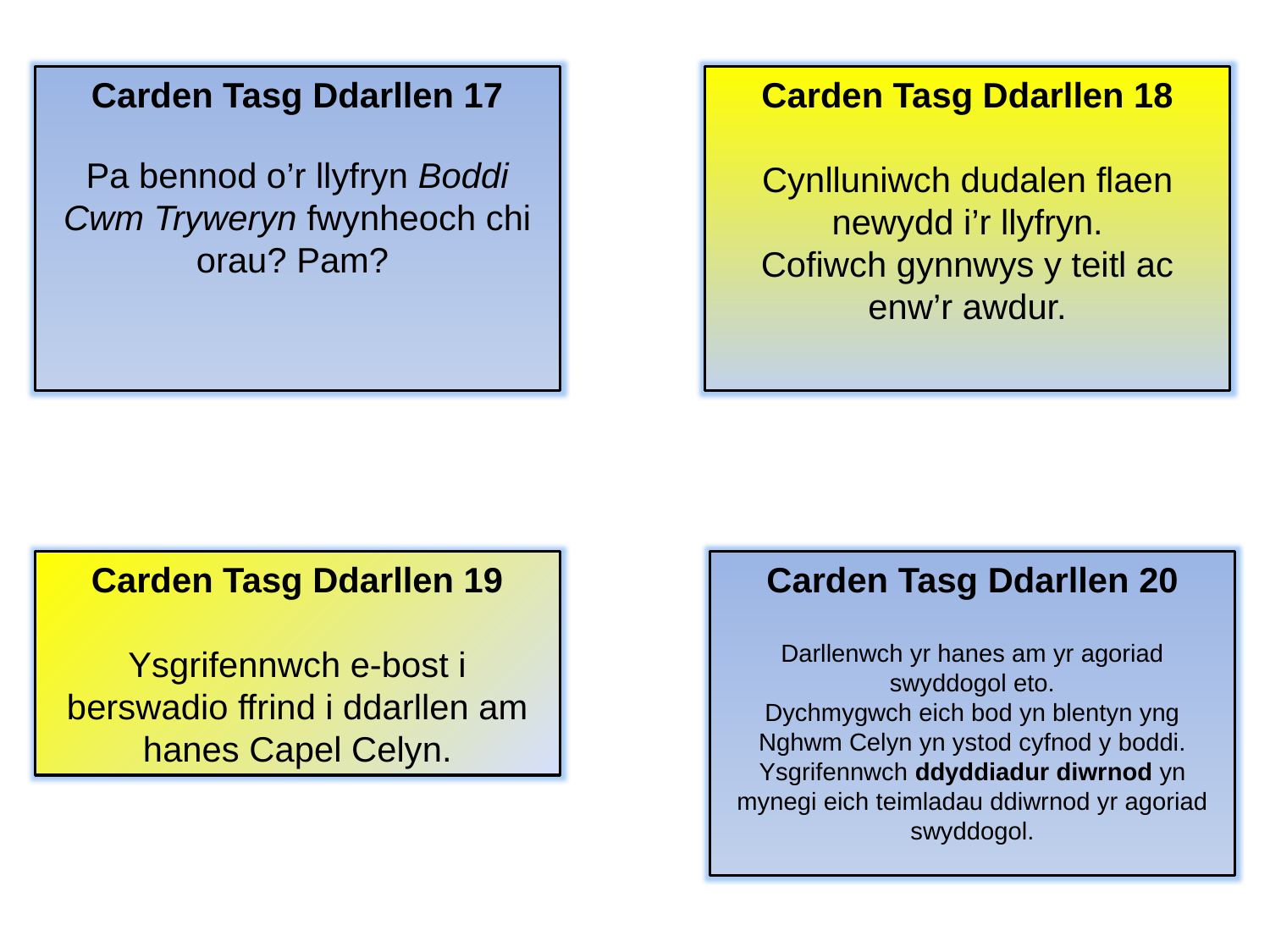

Carden Tasg Ddarllen 17

Pa bennod o’r llyfryn Boddi Cwm Tryweryn fwynheoch chi orau? Pam?
Carden Tasg Ddarllen 18

Cynlluniwch dudalen flaen newydd i’r llyfryn.
Cofiwch gynnwys y teitl ac enw’r awdur.
Carden Tasg Ddarllen 19

Ysgrifennwch e-bost i berswadio ffrind i ddarllen am hanes Capel Celyn.
Carden Tasg Ddarllen 20

Darllenwch yr hanes am yr agoriad swyddogol eto.
Dychmygwch eich bod yn blentyn yng Nghwm Celyn yn ystod cyfnod y boddi.
Ysgrifennwch ddyddiadur diwrnod yn mynegi eich teimladau ddiwrnod yr agoriad swyddogol.